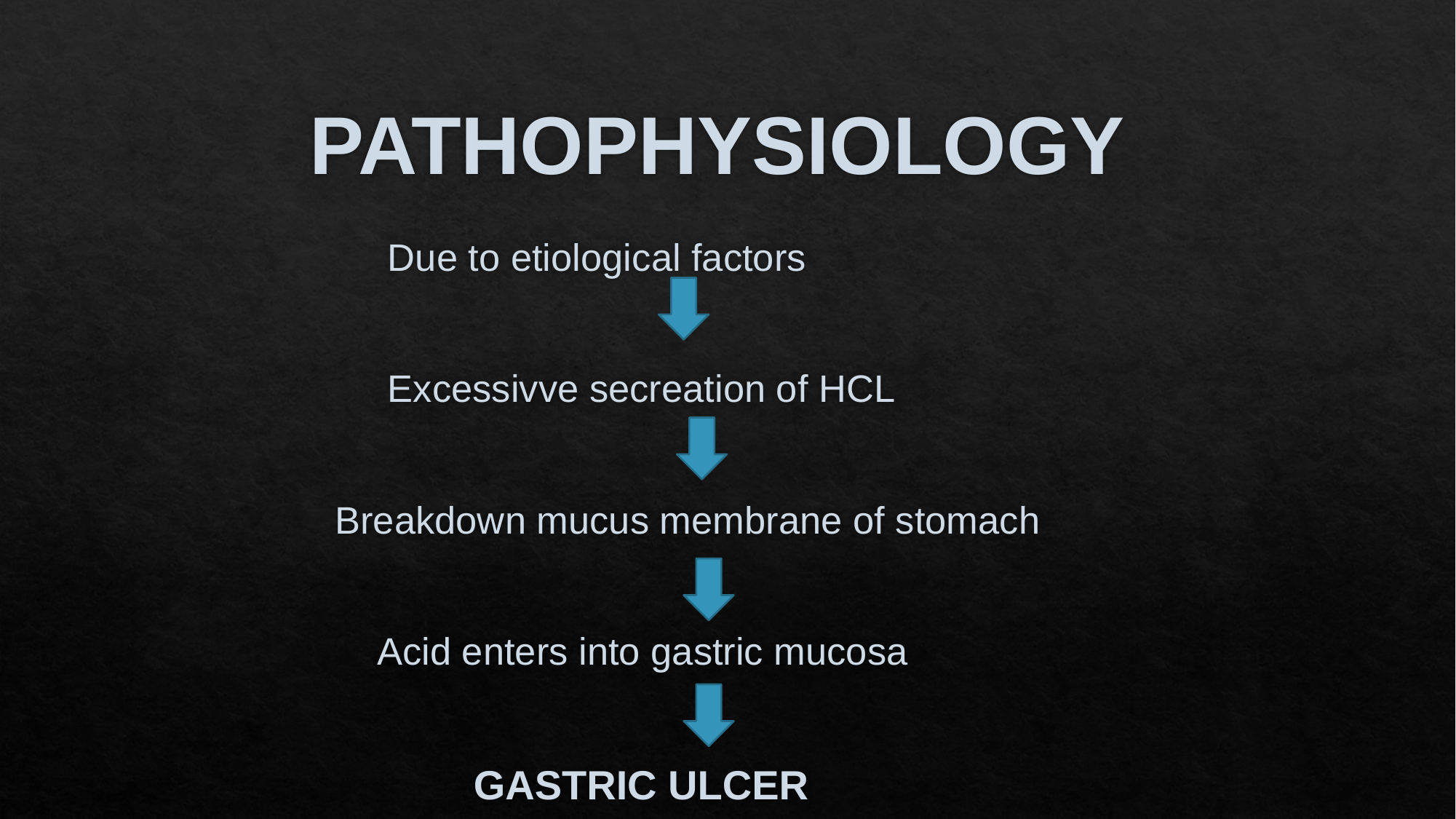

# PATHOPHYSIOLOGY
                         Due to etiological factors

                         Excessivve secreation of HCL

                    Breakdown mucus membrane of stomach

                        Acid enters into gastric mucosa

                               GASTRIC ULCER